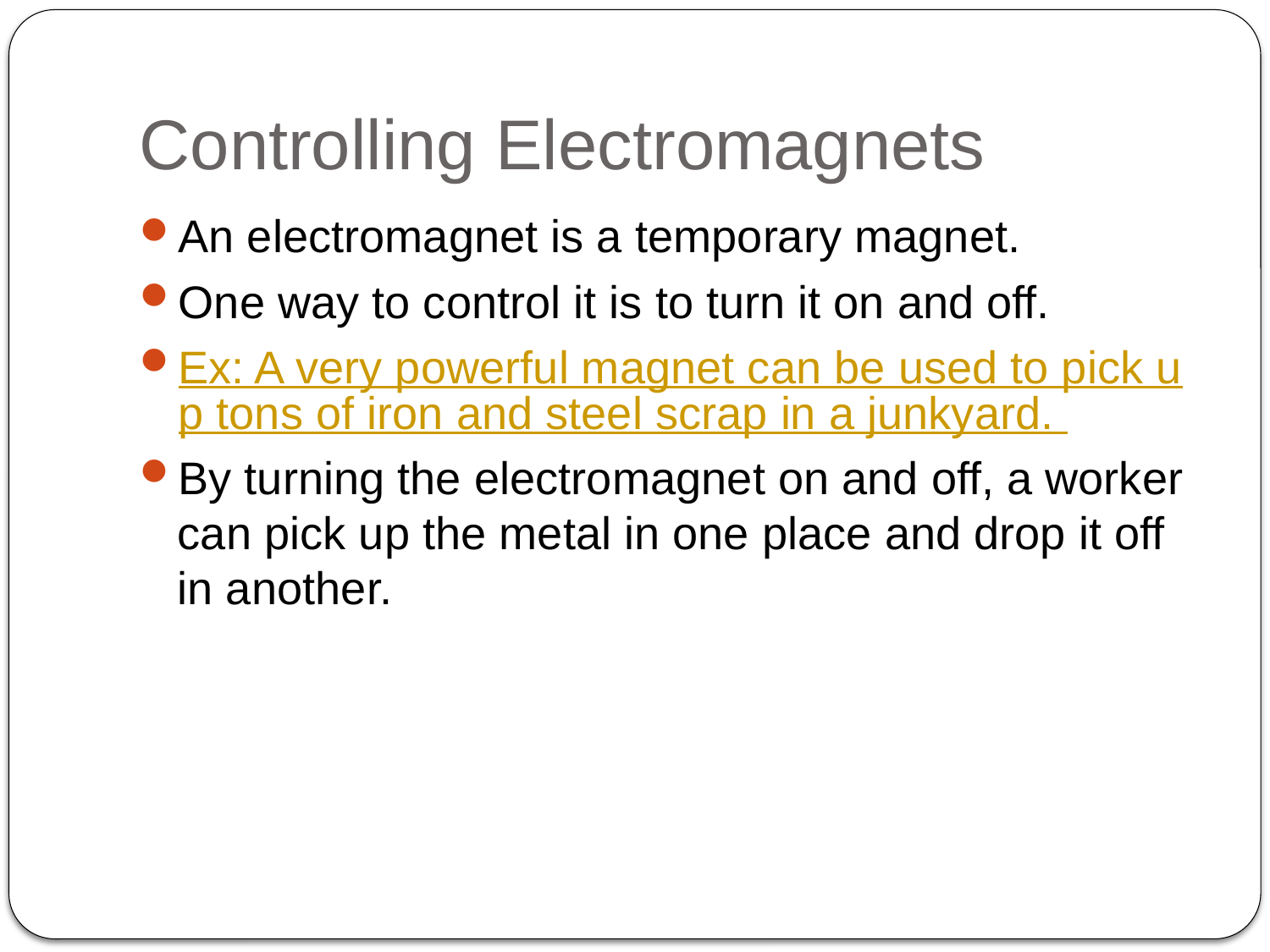

# Controlling Electromagnets
An electromagnet is a temporary magnet.
One way to control it is to turn it on and off.
Ex: A very powerful magnet can be used to pick up tons of iron and steel scrap in a junkyard.
By turning the electromagnet on and off, a worker can pick up the metal in one place and drop it off in another.